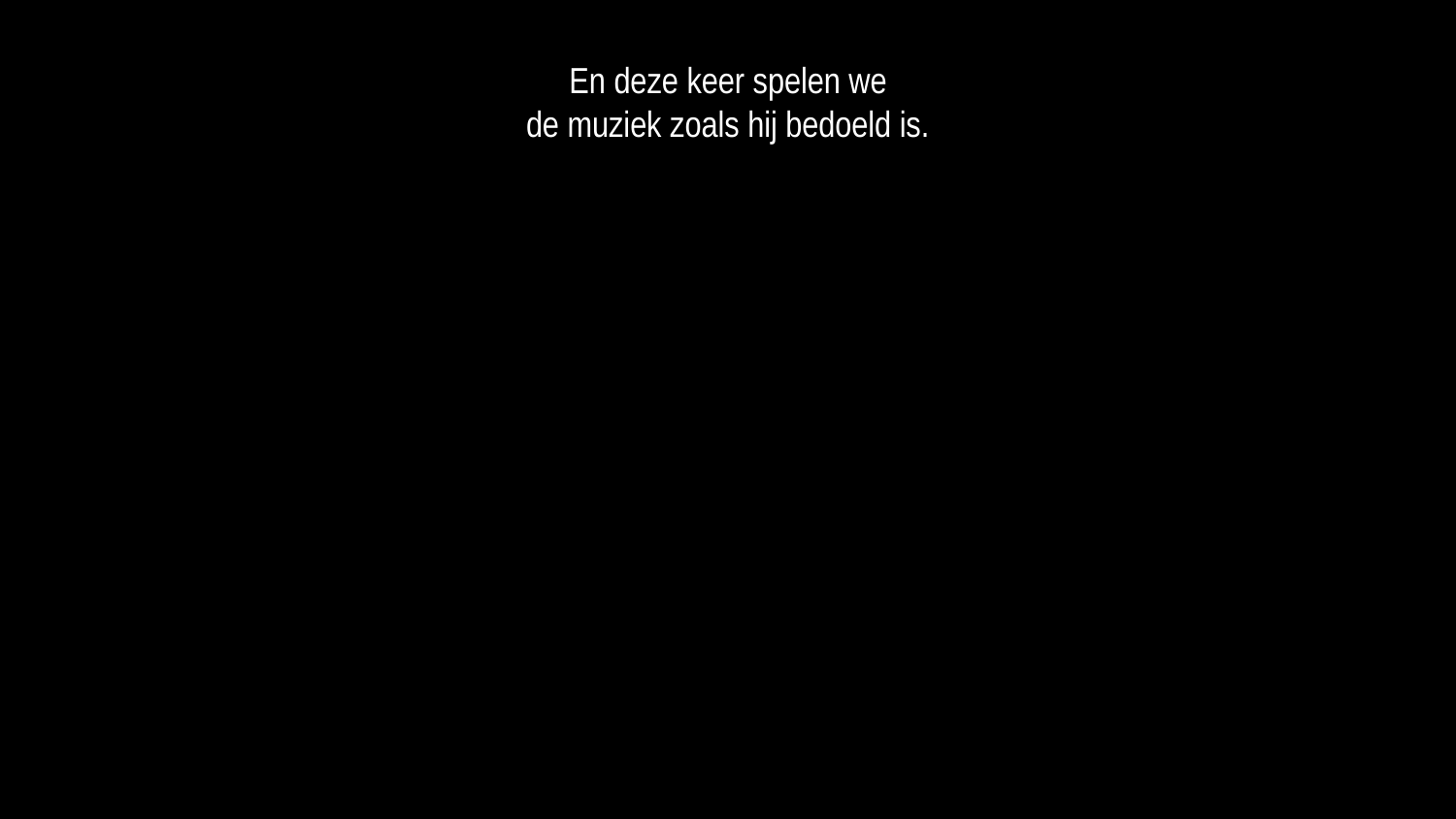

En deze keer spelen we
de muziek zoals hij bedoeld is.